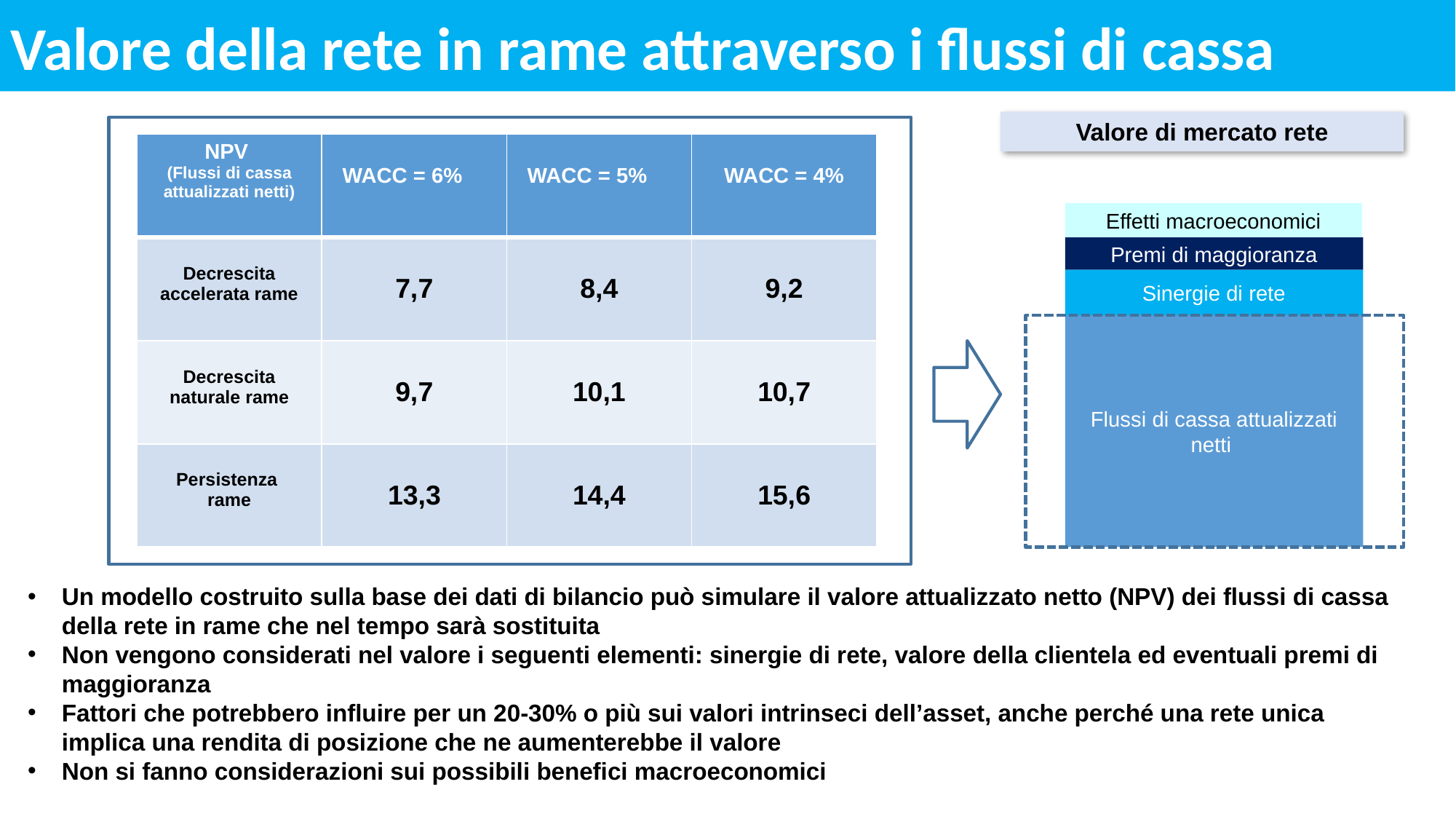

Valore della rete in rame attraverso i flussi di cassa
Valore di mercato rete

| NPV (Flussi di cassa attualizzati netti) | WACC = 6% | WACC = 5% | WACC = 4% |
| --- | --- | --- | --- |
| Decrescita accelerata rame | 7,7 | 8,4 | 9,2 |
| Decrescita naturale rame | 9,7 | 10,1 | 10,7 |
| Persistenza rame | 13,3 | 14,4 | 15,6 |
Effetti macroeconomici
Premi di maggioranza
Sinergie di rete
Flussi di cassa attualizzati netti

Un modello costruito sulla base dei dati di bilancio può simulare il valore attualizzato netto (NPV) dei flussi di cassa della rete in rame che nel tempo sarà sostituita
Non vengono considerati nel valore i seguenti elementi: sinergie di rete, valore della clientela ed eventuali premi di maggioranza
Fattori che potrebbero influire per un 20-30% o più sui valori intrinseci dell’asset, anche perché una rete unica implica una rendita di posizione che ne aumenterebbe il valore
Non si fanno considerazioni sui possibili benefici macroeconomici